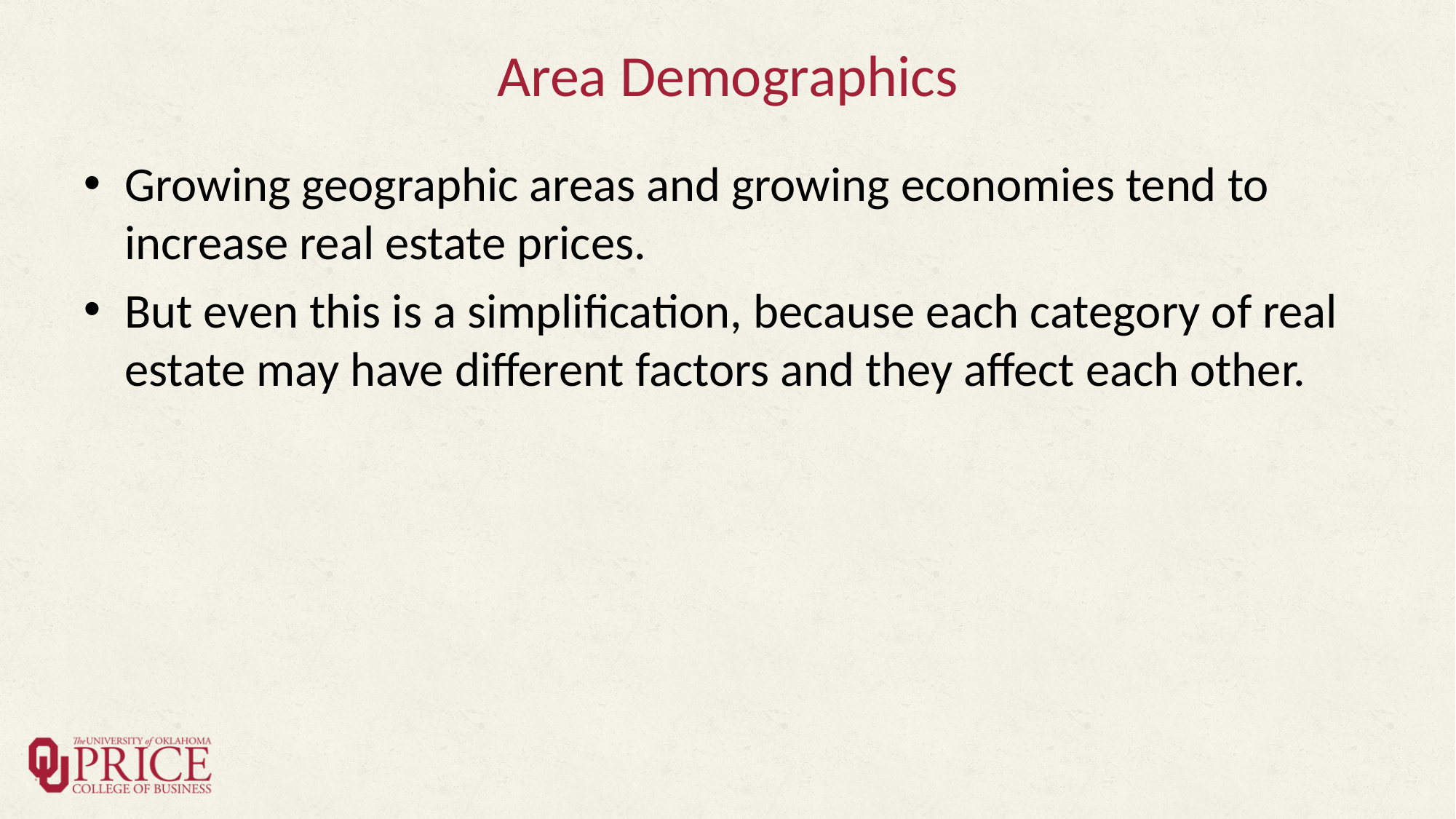

# Area Demographics
Growing geographic areas and growing economies tend to increase real estate prices.
But even this is a simplification, because each category of real estate may have different factors and they affect each other.